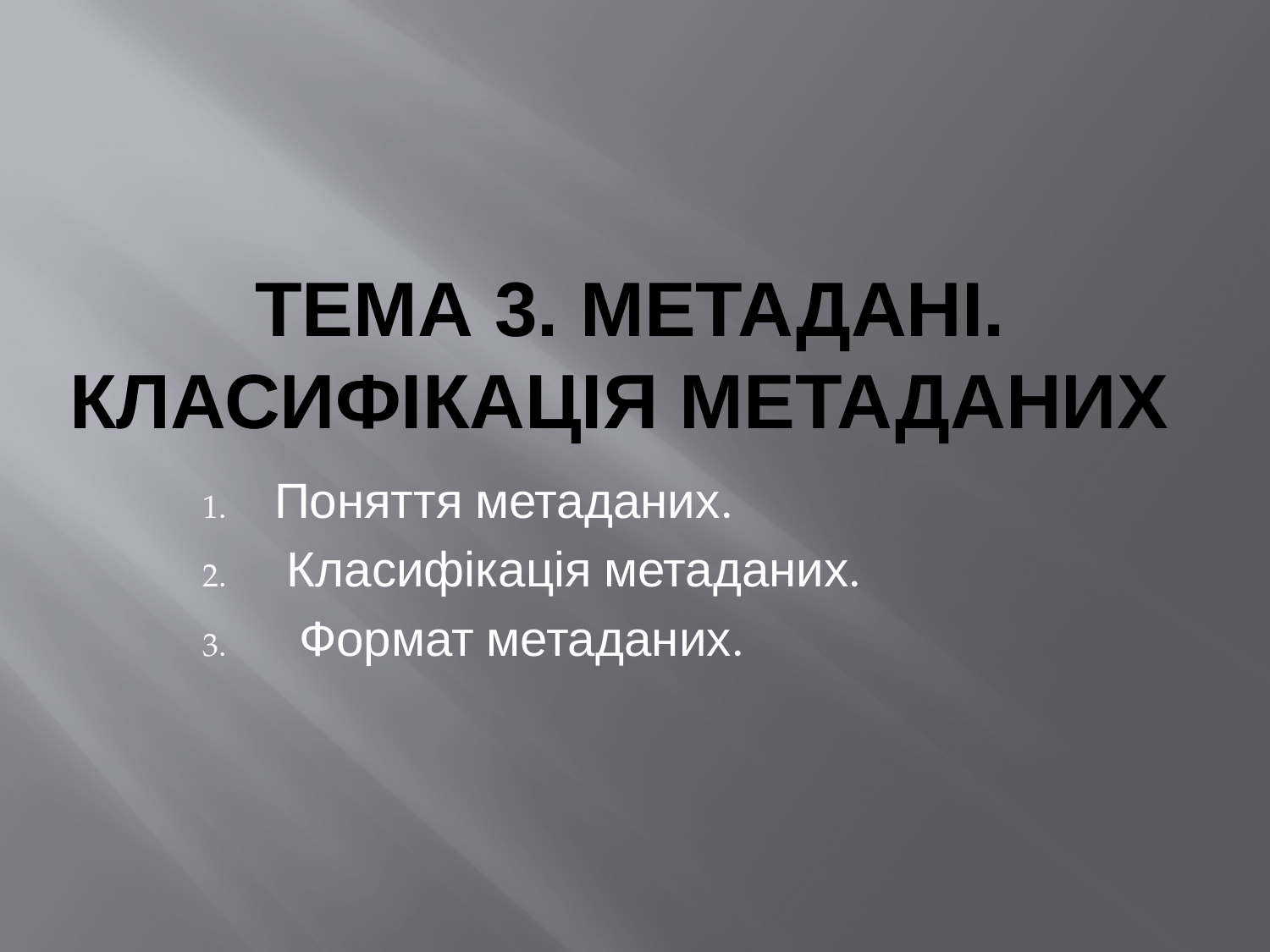

# Тема 3. Метадані. Класифікація метаданих
Поняття метаданих.
 Класифікація метаданих.
  Формат метаданих.